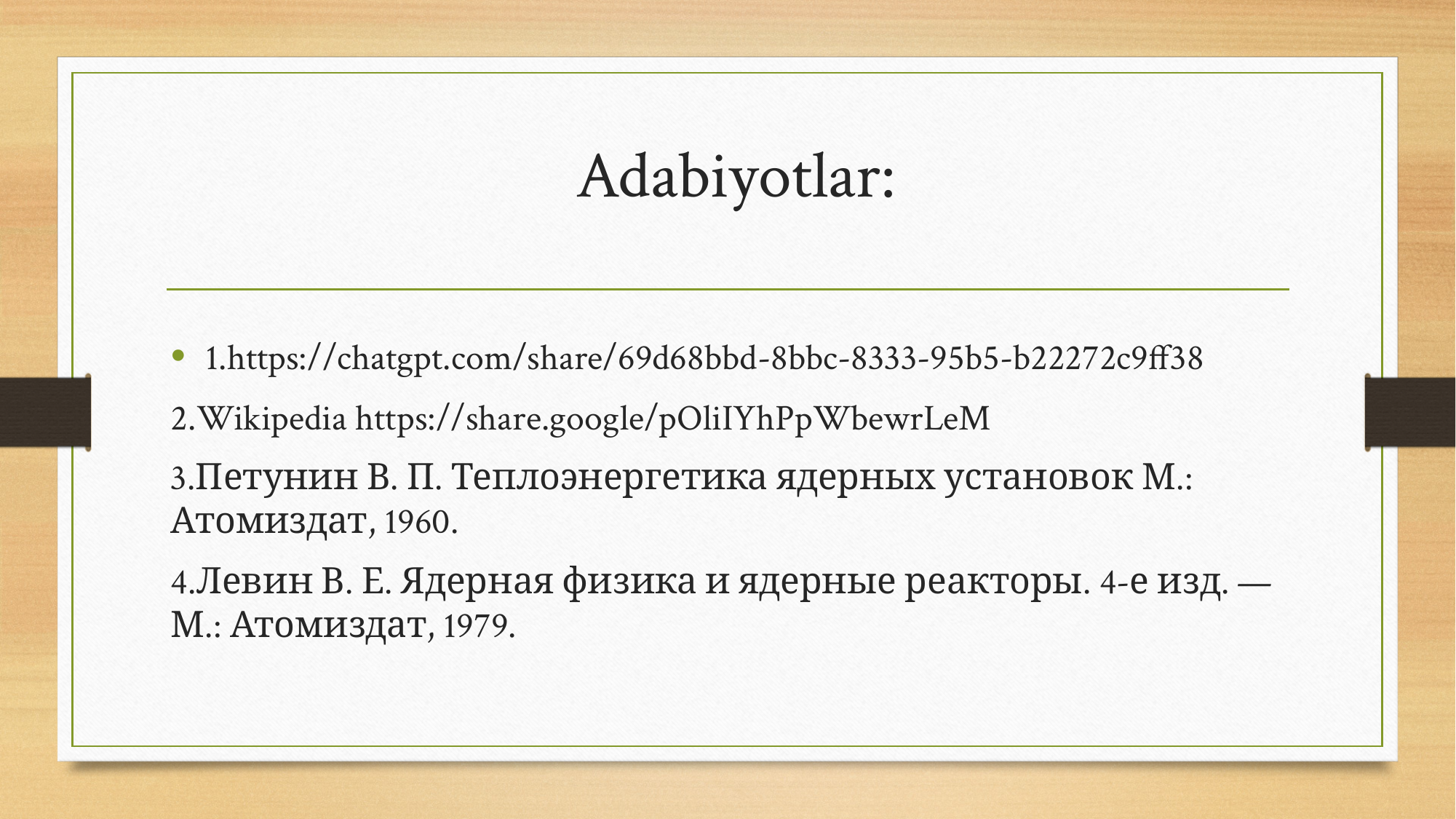

# Adabiyotlar:

1.https://chatgpt.com/share/69d68bbd-8bbc-8333-95b5-b22272c9ff38
2.Wikipedia https://share.google/pOliIYhPpWbewrLeM
3.Петунин В. П. Теплоэнергетика ядерных установок М.: Атомиздат, 1960.
4.Левин В. Е. Ядерная физика и ядерные реакторы. 4-е изд. — М.: Атомиздат, 1979.